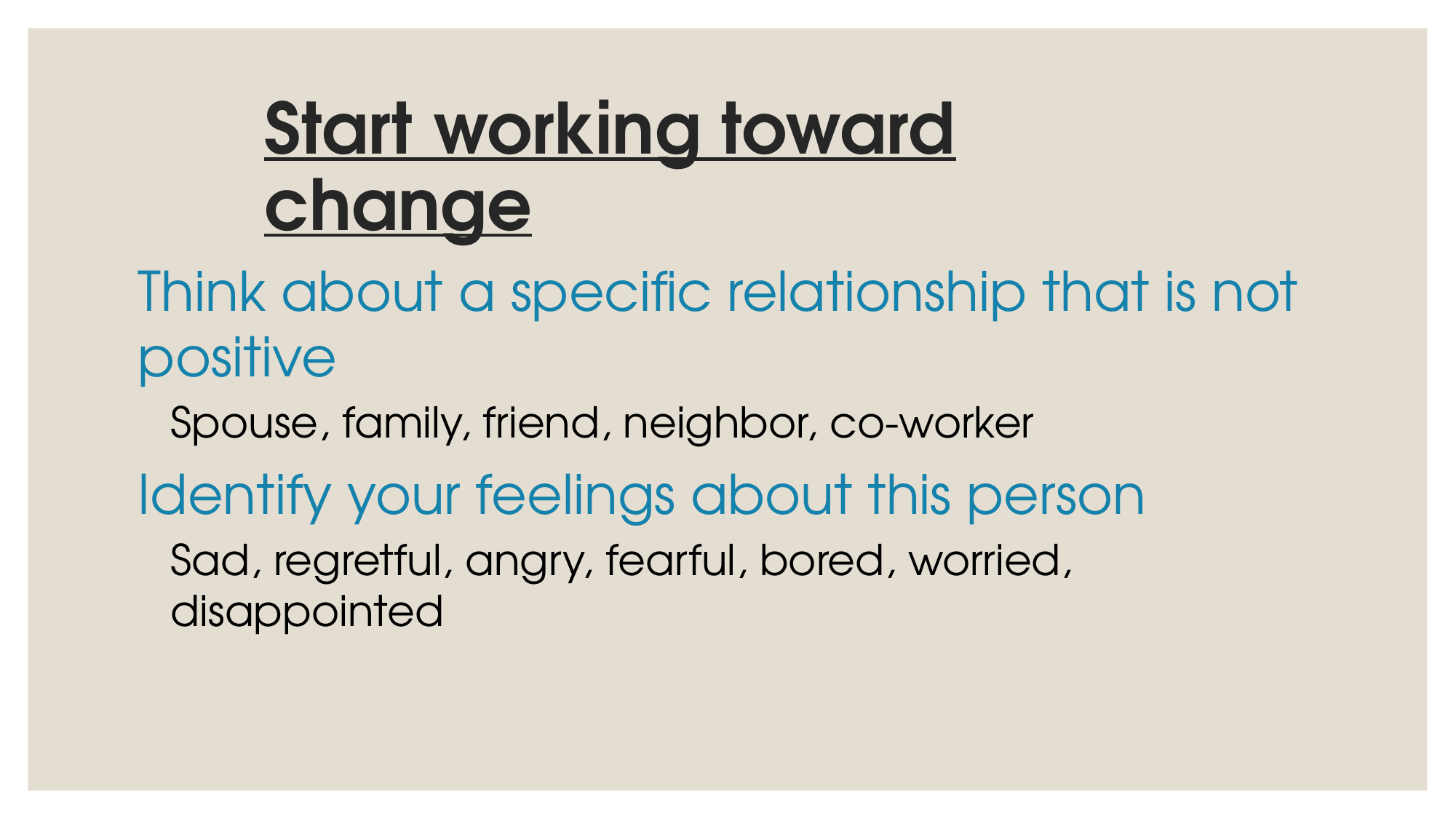

# Start working toward change
Think about a specific relationship that is not positive
Spouse, family, friend, neighbor, co-worker
Identify your feelings about this person
Sad, regretful, angry, fearful, bored, worried, disappointed